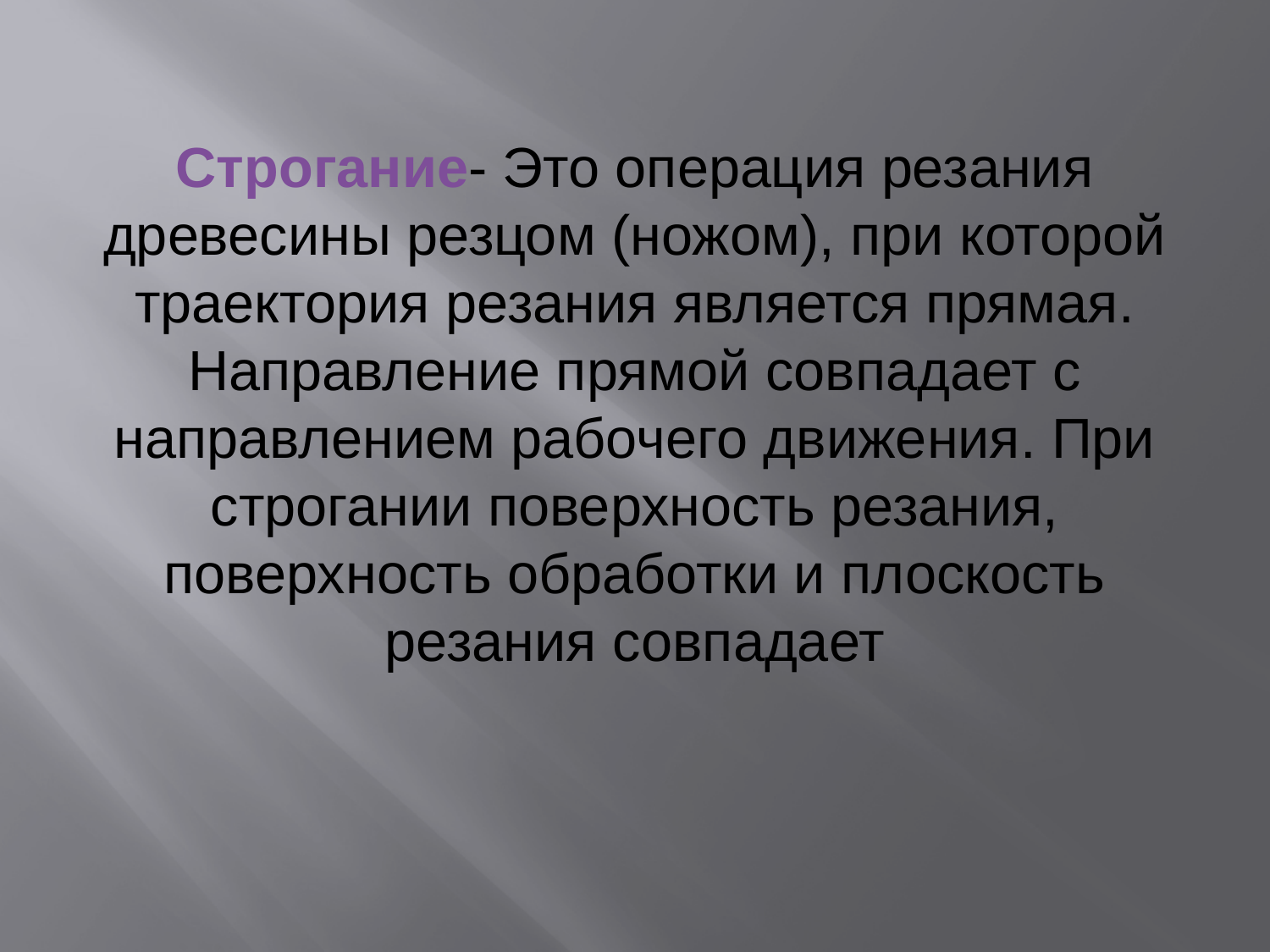

# Строгание- Это операция резания древесины резцом (ножом), при которой траектория резания является прямая. Направление прямой совпадает с направлением рабочего движения. При строгании поверхность резания, поверхность обработки и плоскость резания совпадает